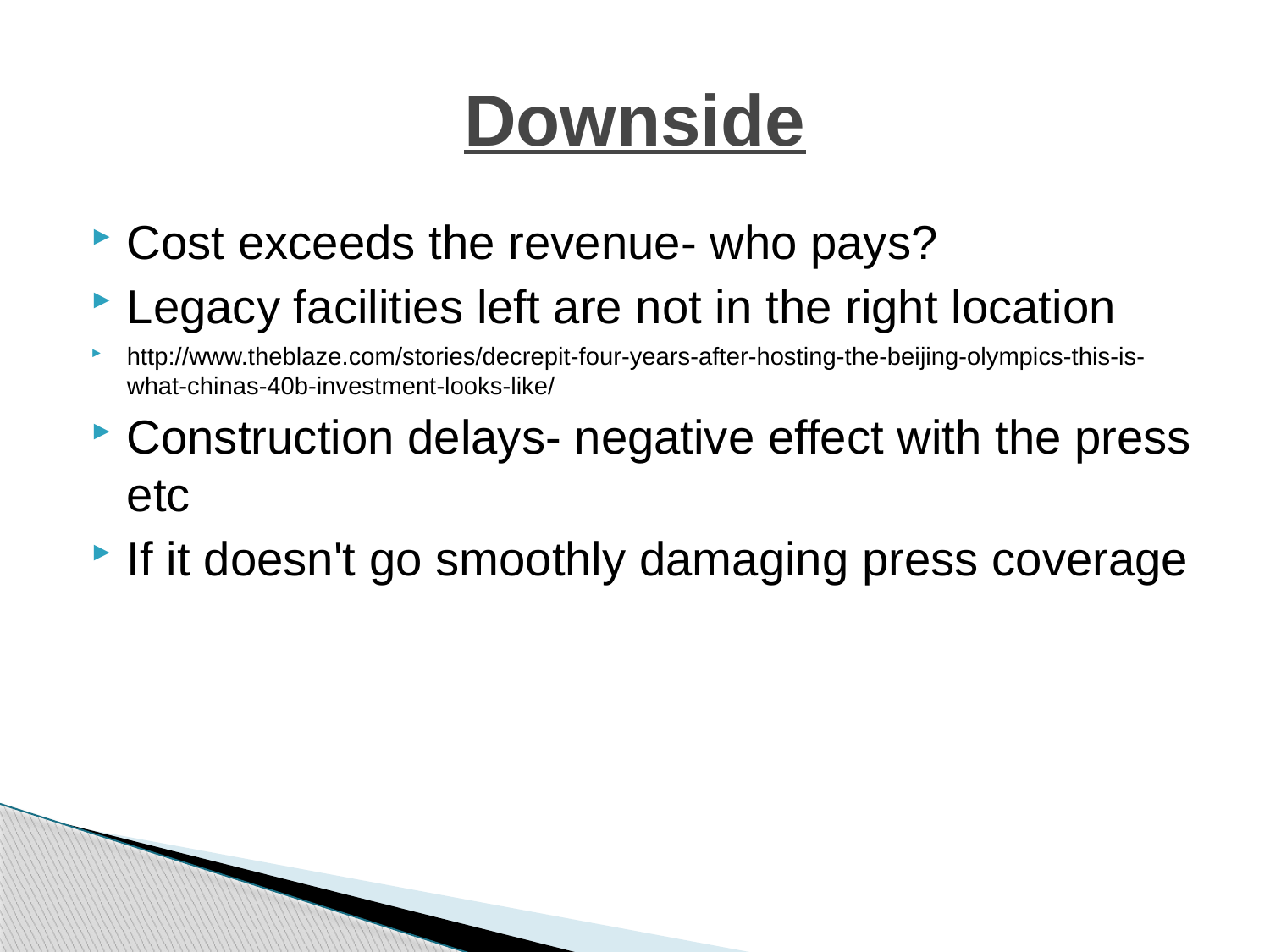

# Downside
Cost exceeds the revenue- who pays?
Legacy facilities left are not in the right location
http://www.theblaze.com/stories/decrepit-four-years-after-hosting-the-beijing-olympics-this-is-what-chinas-40b-investment-looks-like/
Construction delays- negative effect with the press etc
If it doesn't go smoothly damaging press coverage